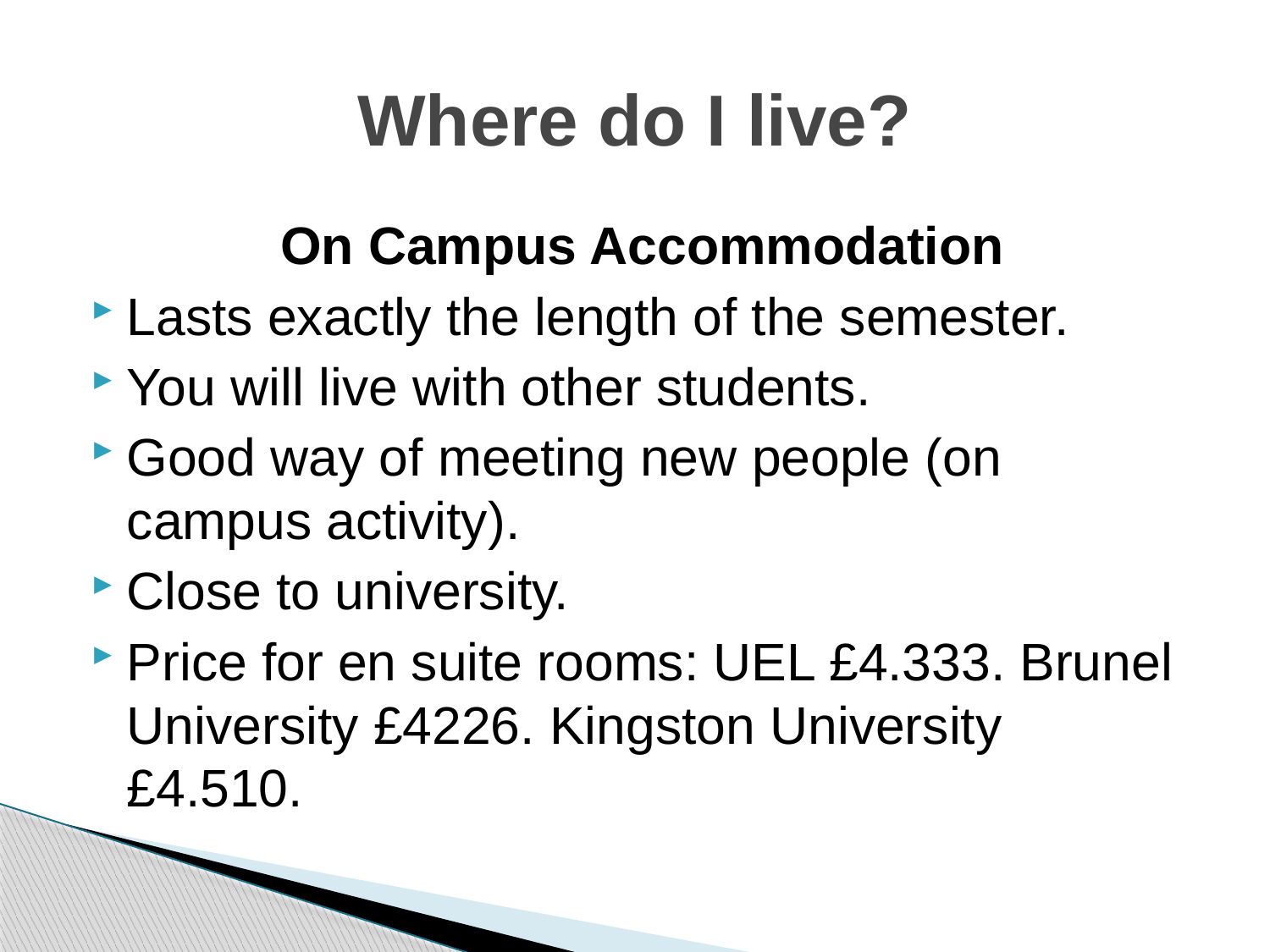

# Where do I live?
On Campus Accommodation
Lasts exactly the length of the semester.
You will live with other students.
Good way of meeting new people (on campus activity).
Close to university.
Price for en suite rooms: UEL £4.333. Brunel University £4226. Kingston University £4.510.